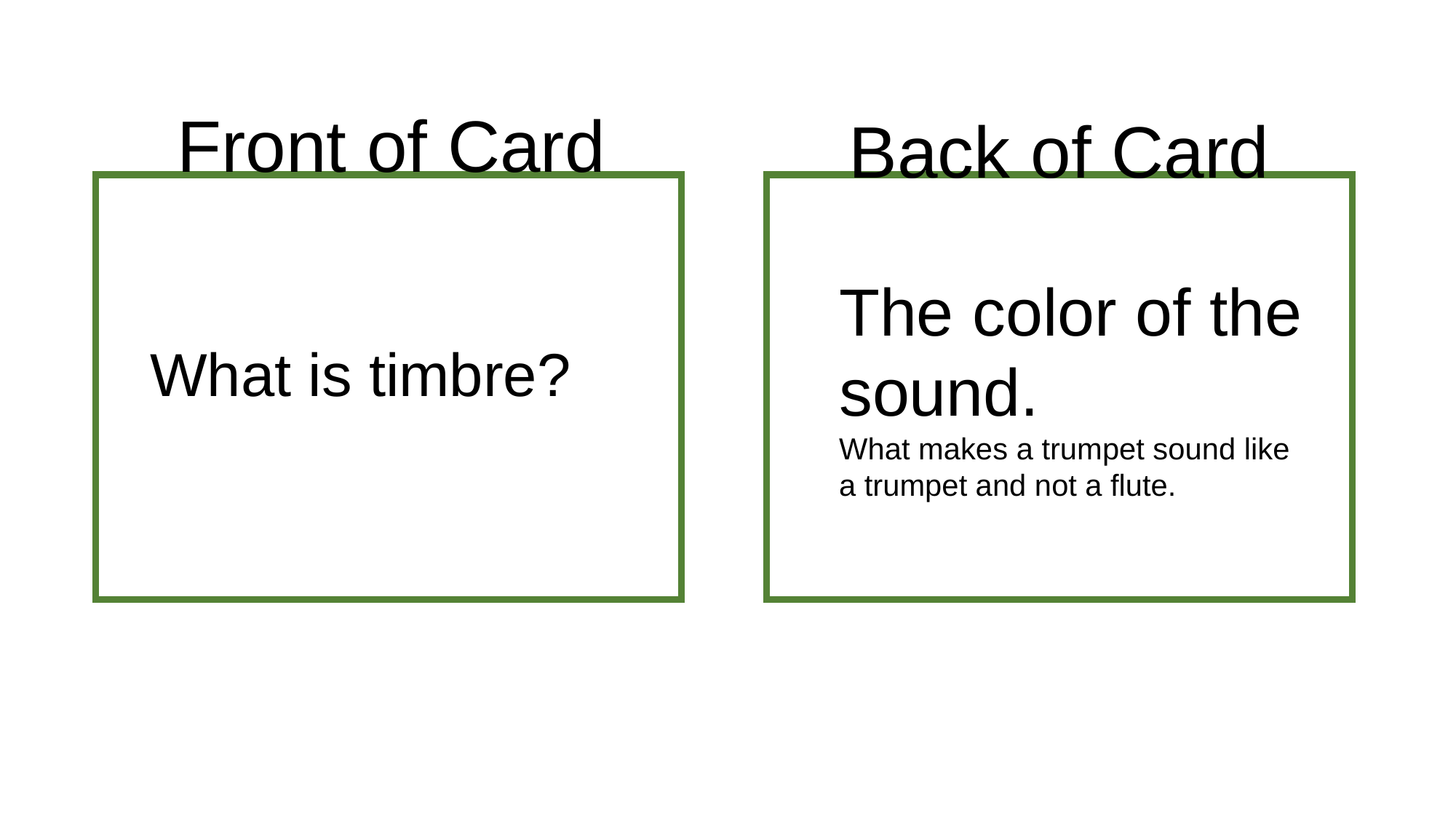

Front of Card
Back of Card

The color of the sound.
What makes a trumpet sound like a trumpet and not a flute.
What is timbre?